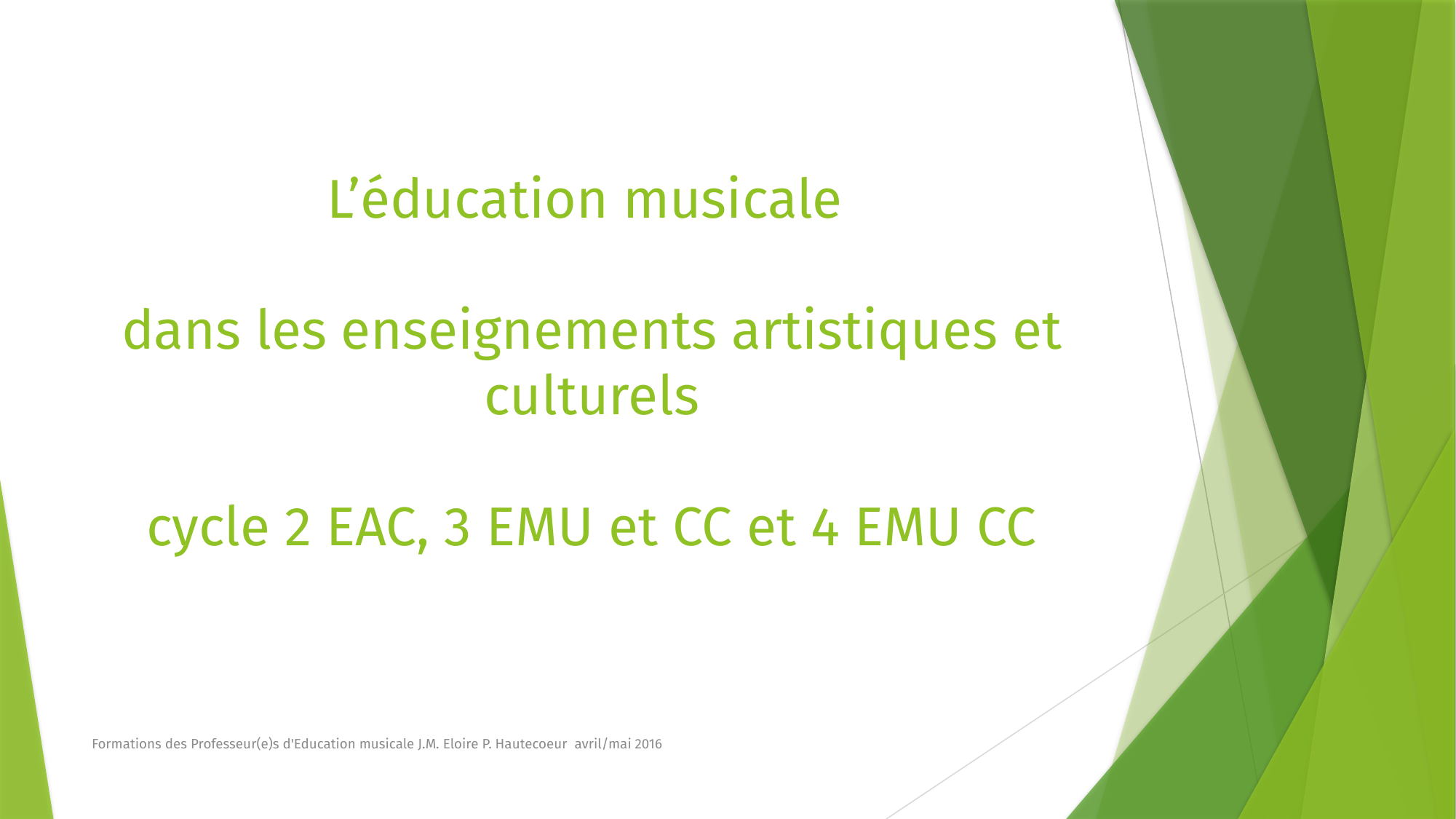

# L’éducation musicale dans les enseignements artistiques et culturels cycle 2 EAC, 3 EMU et CC et 4 EMU CC
Formations des Professeur(e)s d'Education musicale J.M. Eloire P. Hautecoeur  avril/mai 2016